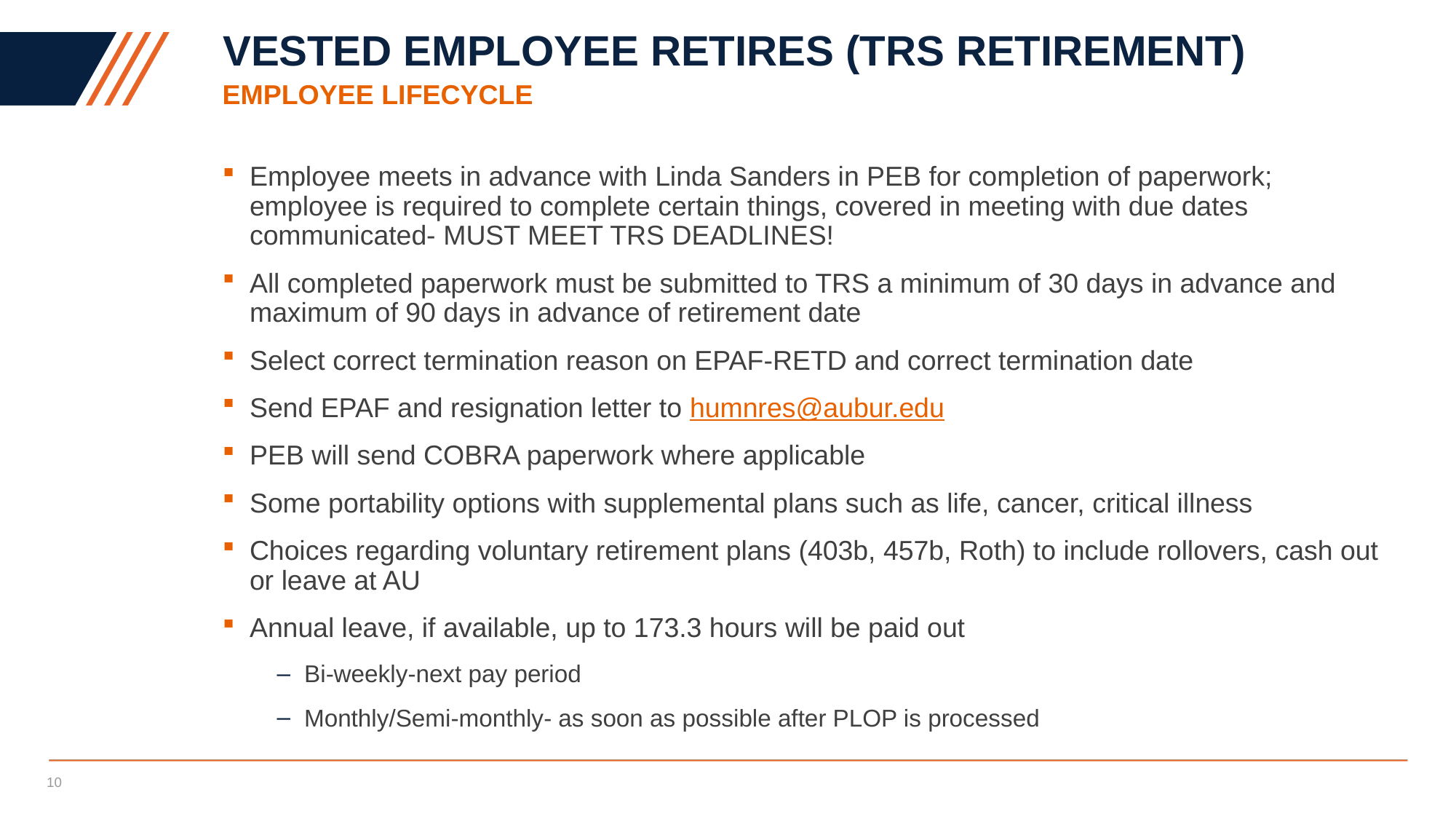

# Vested employee retires (trs retirement)
Employee lifecycle
Employee meets in advance with Linda Sanders in PEB for completion of paperwork; employee is required to complete certain things, covered in meeting with due dates communicated- MUST MEET TRS DEADLINES!
All completed paperwork must be submitted to TRS a minimum of 30 days in advance and maximum of 90 days in advance of retirement date
Select correct termination reason on EPAF-RETD and correct termination date
Send EPAF and resignation letter to humnres@aubur.edu
PEB will send COBRA paperwork where applicable
Some portability options with supplemental plans such as life, cancer, critical illness
Choices regarding voluntary retirement plans (403b, 457b, Roth) to include rollovers, cash out or leave at AU
Annual leave, if available, up to 173.3 hours will be paid out
Bi-weekly-next pay period
Monthly/Semi-monthly- as soon as possible after PLOP is processed

10